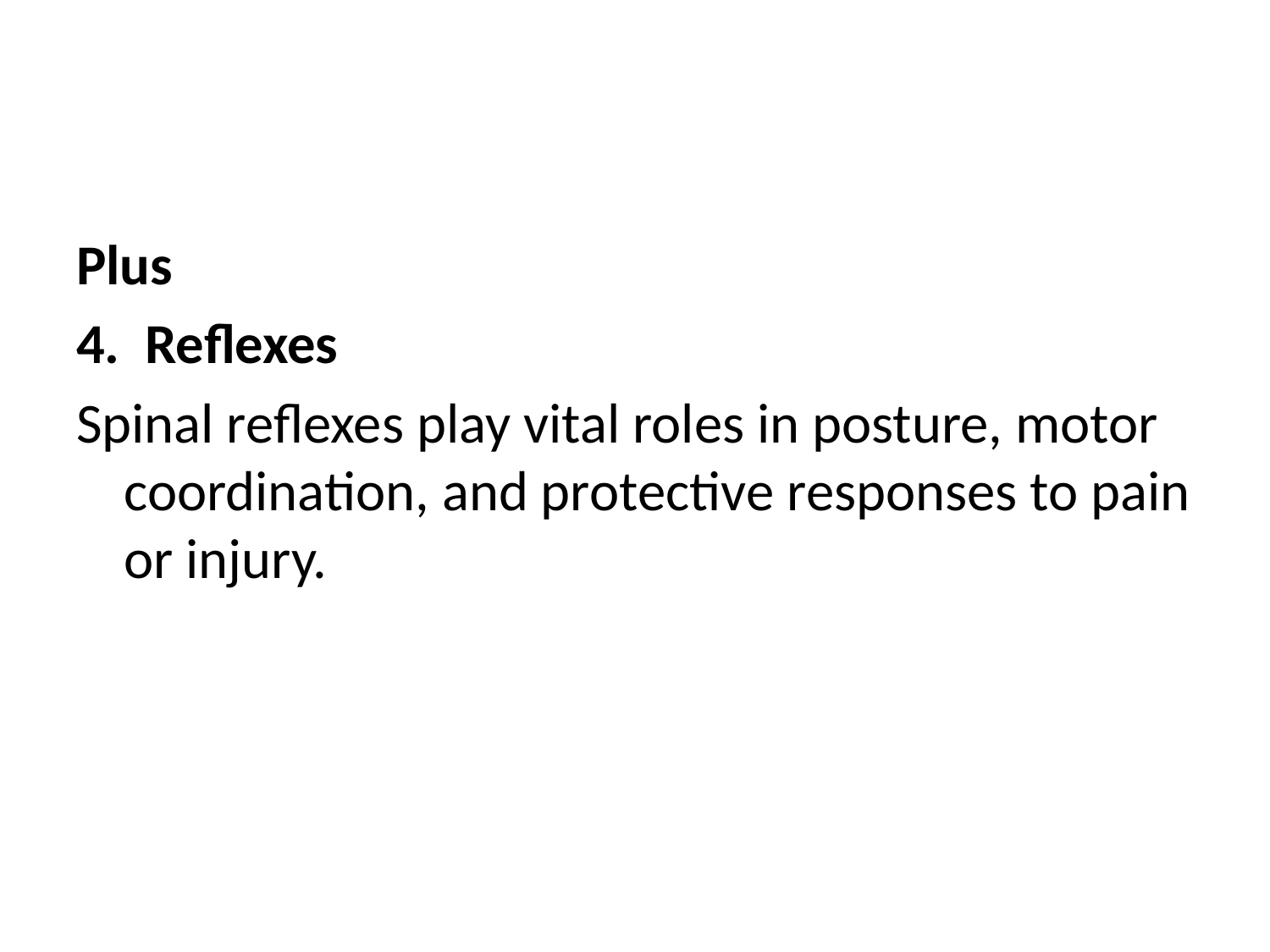

Plus
4.  Reflexes
Spinal reflexes play vital roles in posture, motor coordination, and protective responses to pain or injury.